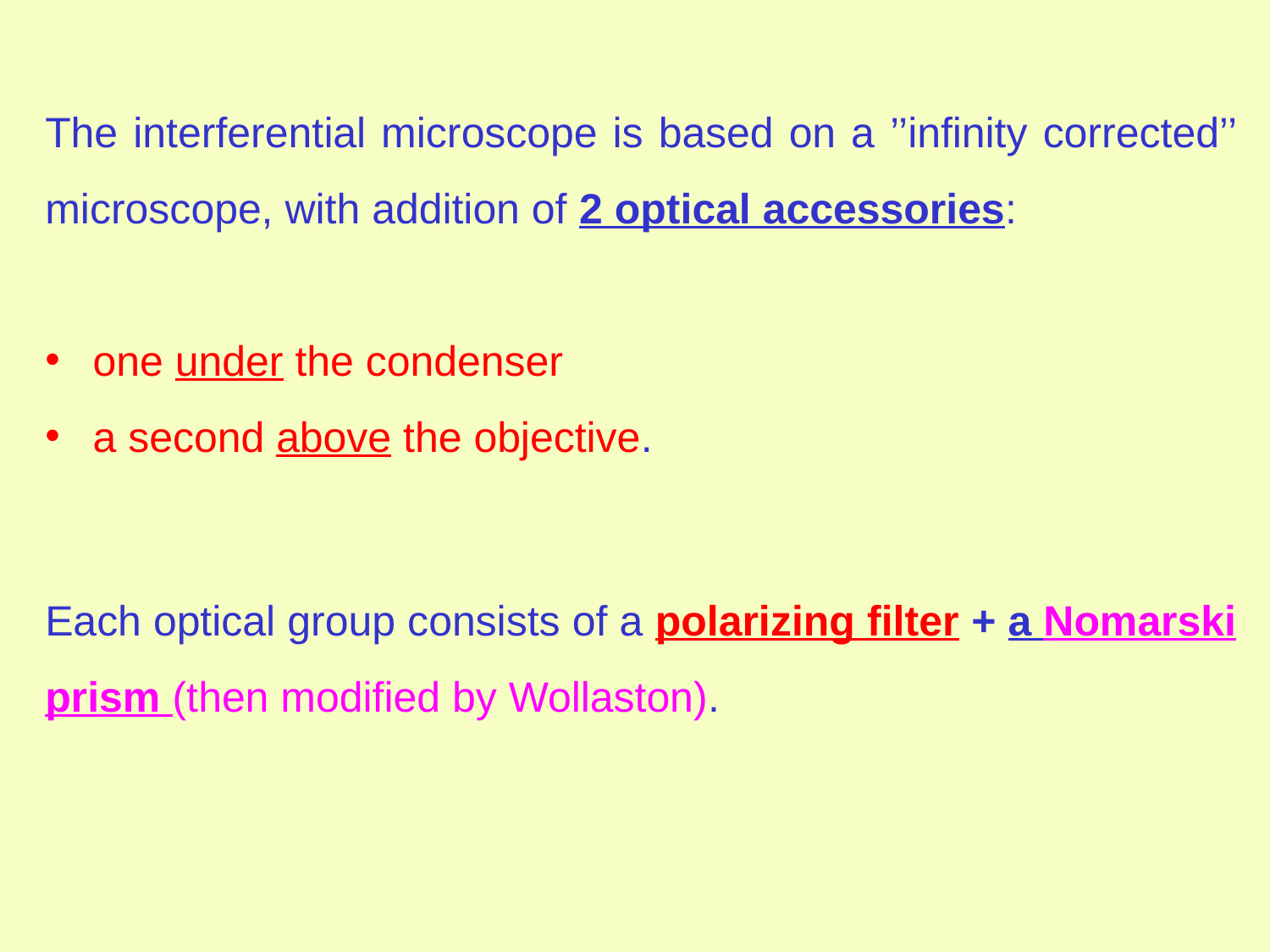

The interferential microscope is based on a ’’infinity corrected’’ microscope, with addition of 2 optical accessories:

one under the condenser
a second above the objective.

Each optical group consists of a polarizing filter + a Nomarski prism (then modified by Wollaston).